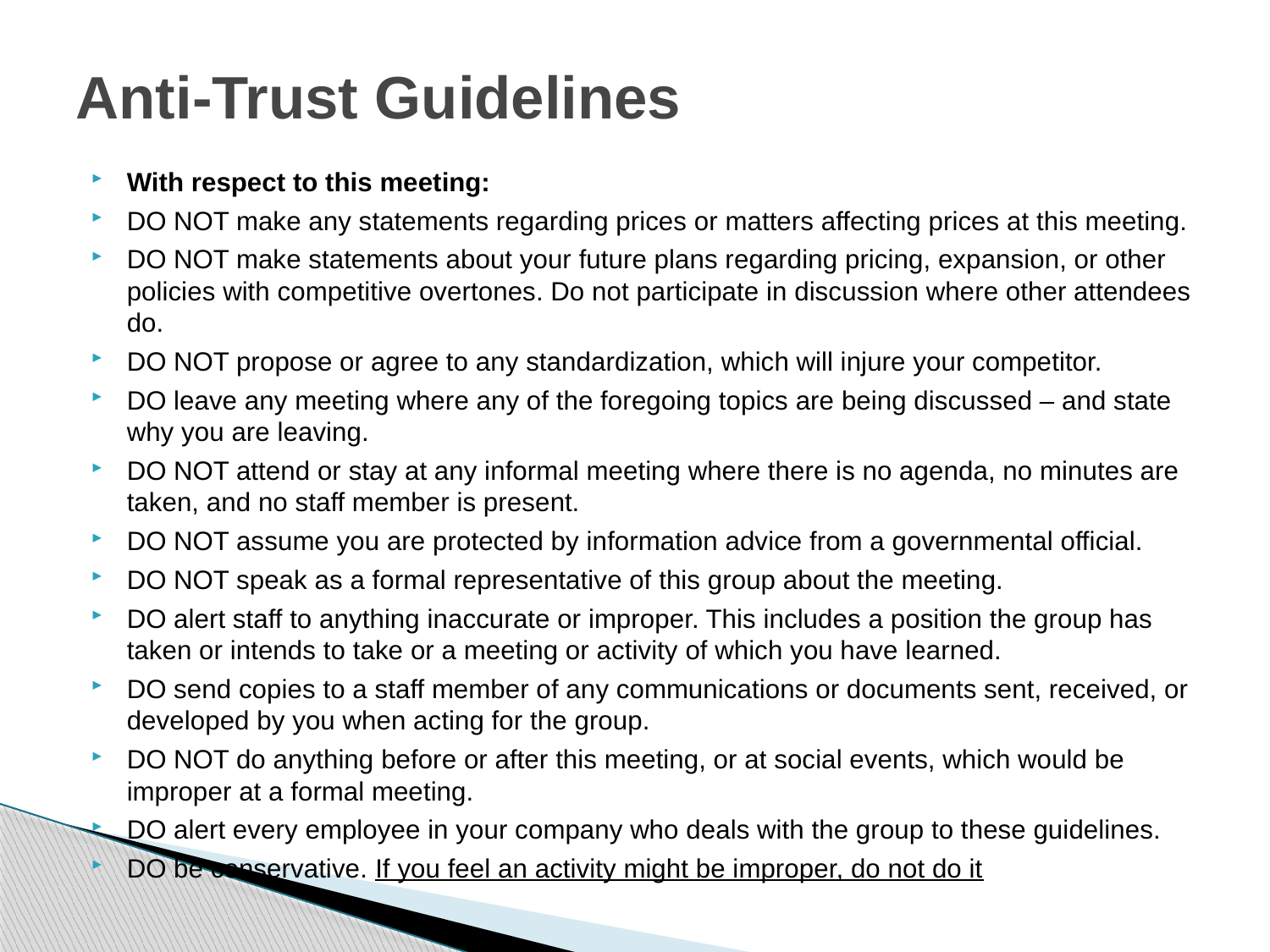

# Anti-Trust Guidelines
With respect to this meeting:
DO NOT make any statements regarding prices or matters affecting prices at this meeting.
DO NOT make statements about your future plans regarding pricing, expansion, or other policies with competitive overtones. Do not participate in discussion where other attendees do.
DO NOT propose or agree to any standardization, which will injure your competitor.
DO leave any meeting where any of the foregoing topics are being discussed – and state why you are leaving.
DO NOT attend or stay at any informal meeting where there is no agenda, no minutes are taken, and no staff member is present.
DO NOT assume you are protected by information advice from a governmental official.
DO NOT speak as a formal representative of this group about the meeting.
DO alert staff to anything inaccurate or improper. This includes a position the group has taken or intends to take or a meeting or activity of which you have learned.
DO send copies to a staff member of any communications or documents sent, received, or developed by you when acting for the group.
DO NOT do anything before or after this meeting, or at social events, which would be improper at a formal meeting.
DO alert every employee in your company who deals with the group to these guidelines.
DO be conservative. If you feel an activity might be improper, do not do it